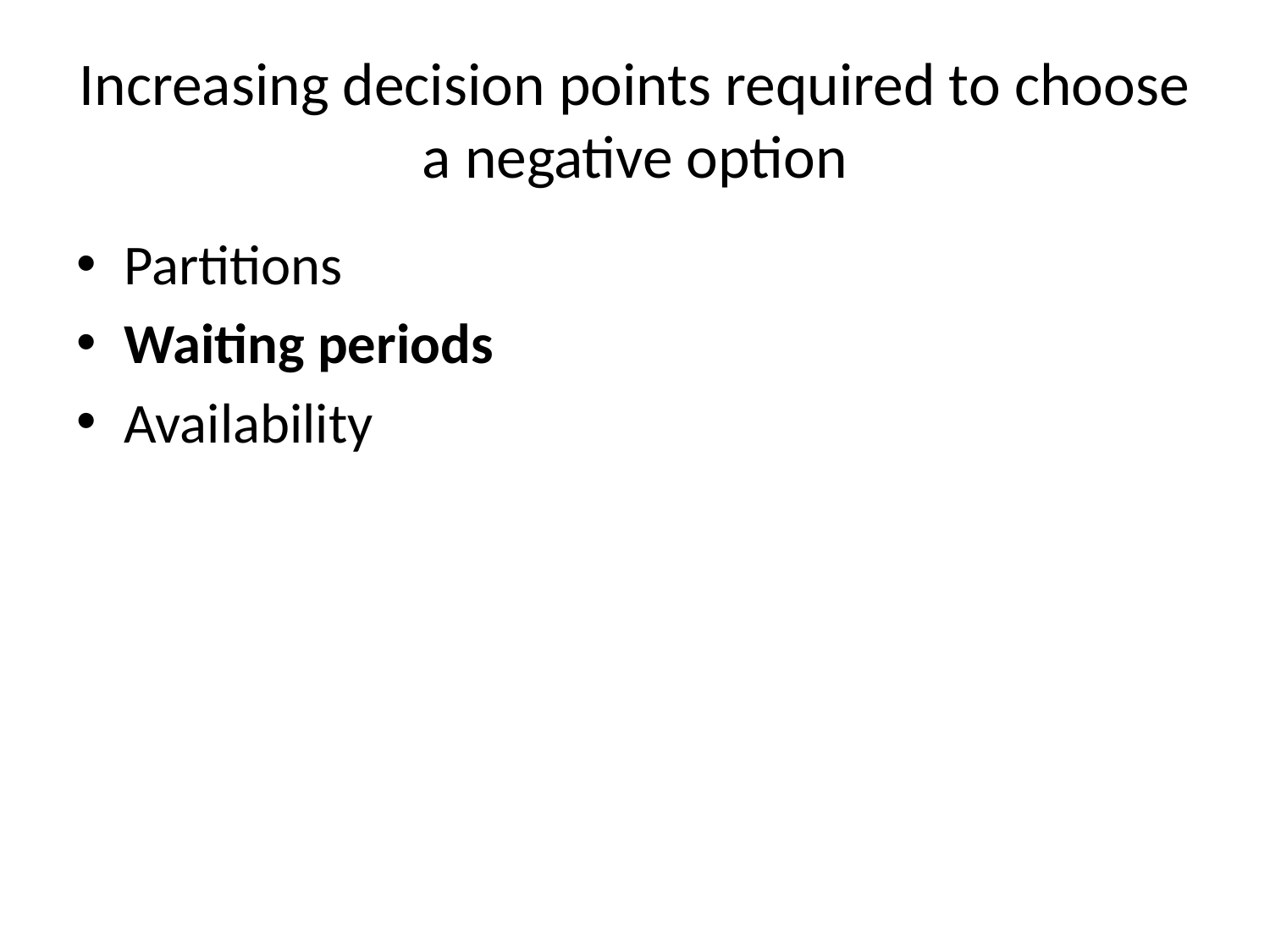

# Increasing decision points required to choose a negative option
Partitions
Waiting periods
Availability